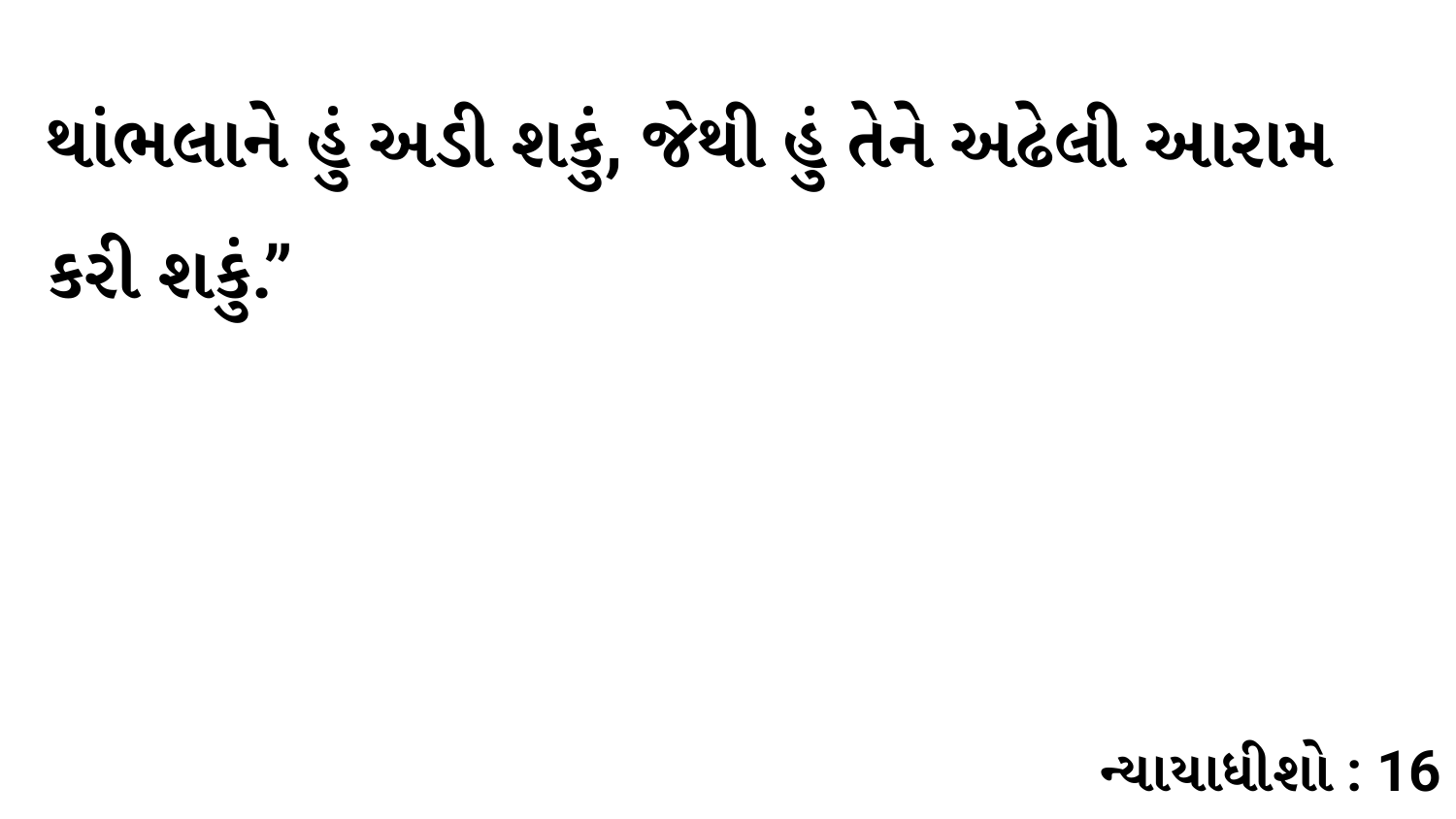

થાંભલાને હું અડી શકું, જેથી હું તેને અઢેલી આરામ કરી શકું.”
ન્યાયાધીશો : 16